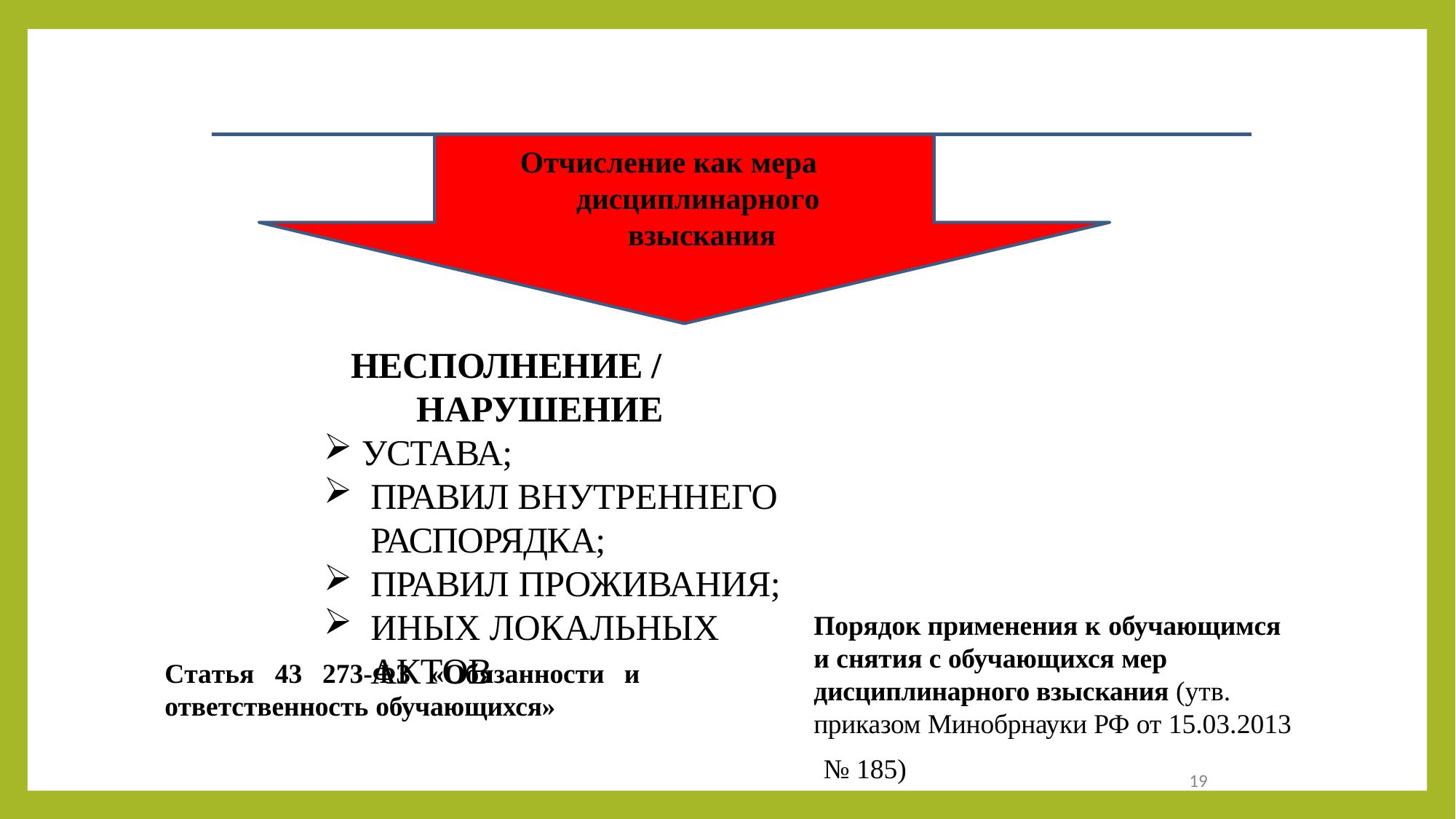

Отчисление как мера дисциплинарного  взыскания

НЕСПОЛНЕНИЕ / НАРУШЕНИЕ
УСТАВА;
ПРАВИЛ ВНУТРЕННЕГО РАСПОРЯДКА;
ПРАВИЛ ПРОЖИВАНИЯ;
ИНЫХ ЛОКАЛЬНЫХ АКТОВ
Порядок применения к обучающимся
и снятия с обучающихся мер
дисциплинарного взыскания (утв.  приказом Минобрнауки РФ от 15.03.2013
Статья	43	273-ФЗ	«Обязанности	и
ответственность обучающихся»
№ 185)
19